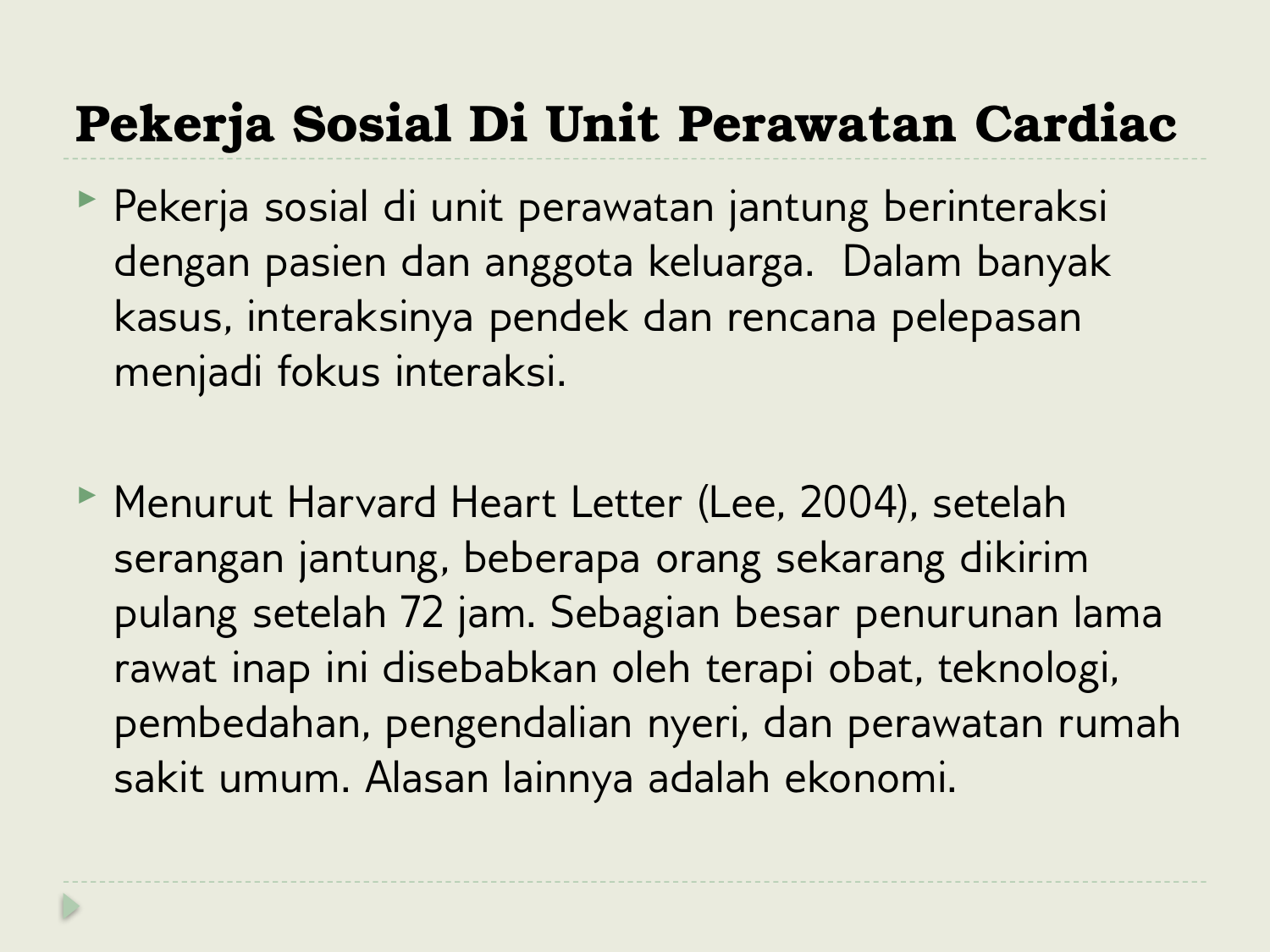

# Pekerja Sosial Di Unit Perawatan Cardiac
Pekerja sosial di unit perawatan jantung berinteraksi dengan pasien dan anggota keluarga.  Dalam banyak kasus, interaksinya pendek dan rencana pelepasan menjadi fokus interaksi.

Menurut Harvard Heart Letter (Lee, 2004), setelah serangan jantung, beberapa orang sekarang dikirim pulang setelah 72 jam. Sebagian besar penurunan lama rawat inap ini disebabkan oleh terapi obat, teknologi, pembedahan, pengendalian nyeri, dan perawatan rumah sakit umum. Alasan lainnya adalah ekonomi.